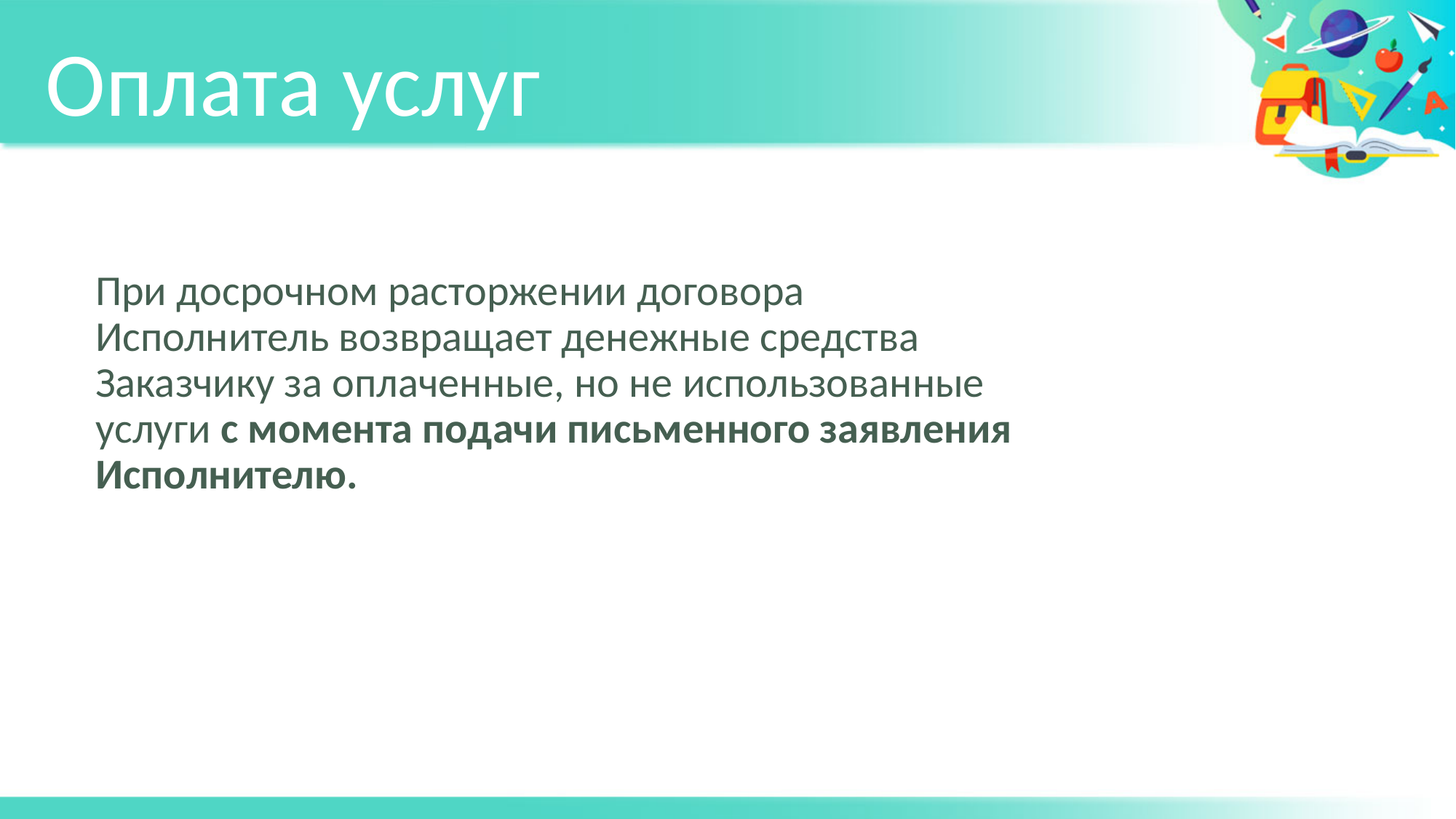

# Оплата услуг
	При досрочном расторжении договора Исполнитель возвращает денежные средства Заказчику за оплаченные, но не использованные услуги с момента подачи письменного заявления Исполнителю.